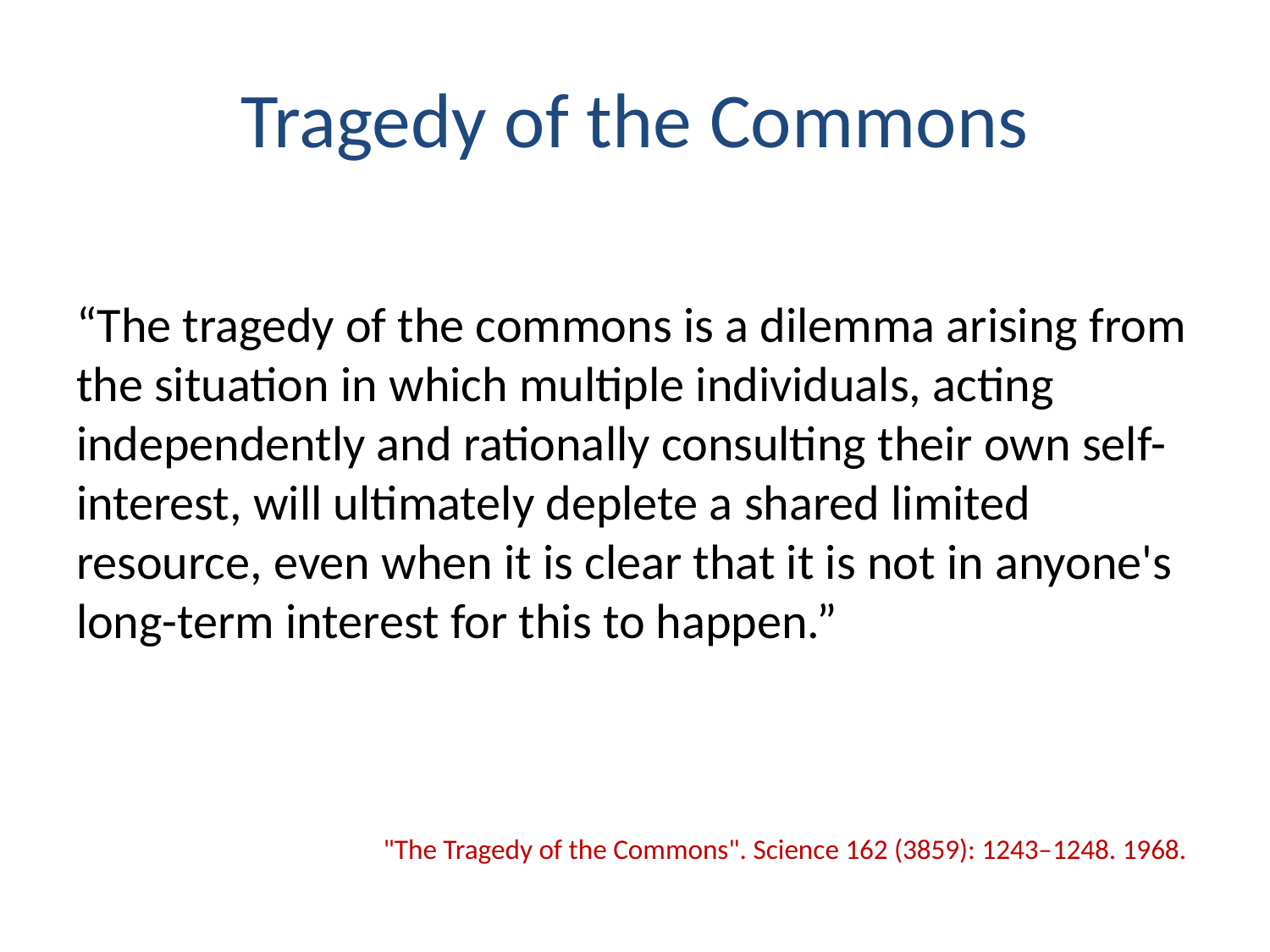

# Tragedy of the Commons

“The tragedy of the commons is a dilemma arising from the situation in which multiple individuals, acting independently and rationally consulting their own self-interest, will ultimately deplete a shared limited resource, even when it is clear that it is not in anyone's long-term interest for this to happen.”

"The Tragedy of the Commons". Science 162 (3859): 1243–1248. 1968.